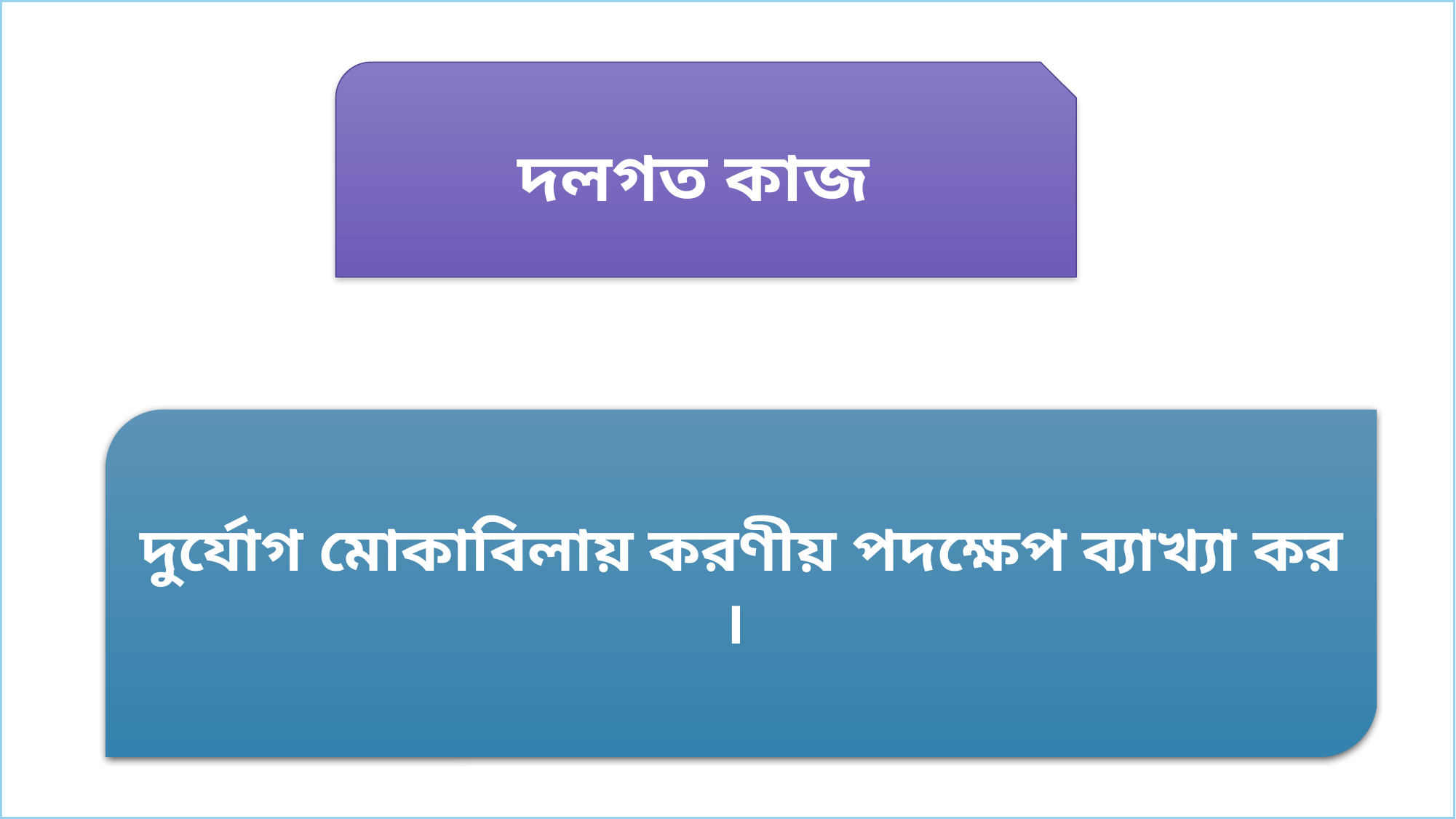

দলগত কাজ
দুর্যোগ মোকাবিলায় করণীয় পদক্ষেপ ব্যাখ্যা কর ।